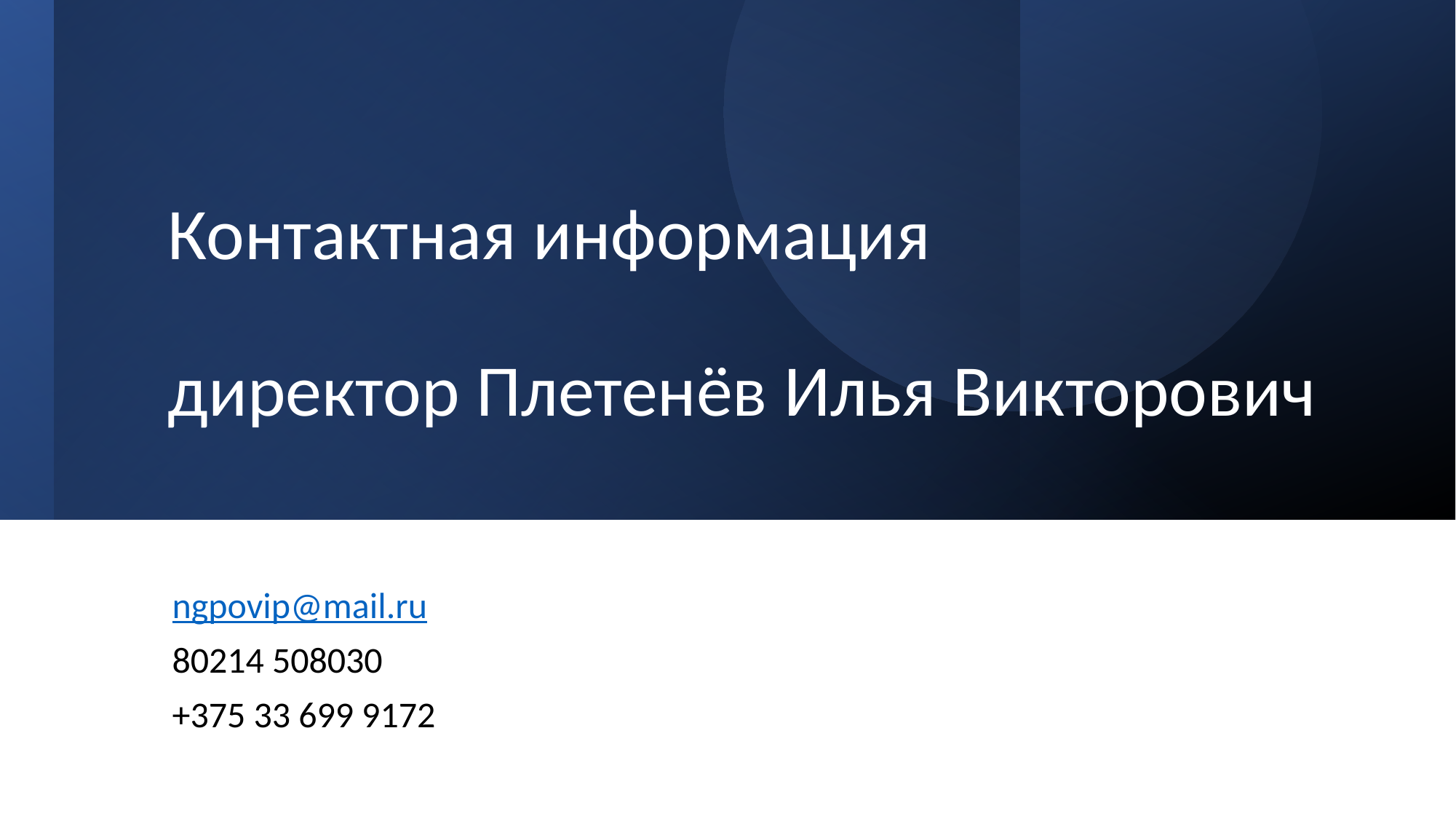

# Контактная информация директор Плетенёв Илья Викторович
ngpovip@mail.ru
80214 508030
+375 33 699 9172